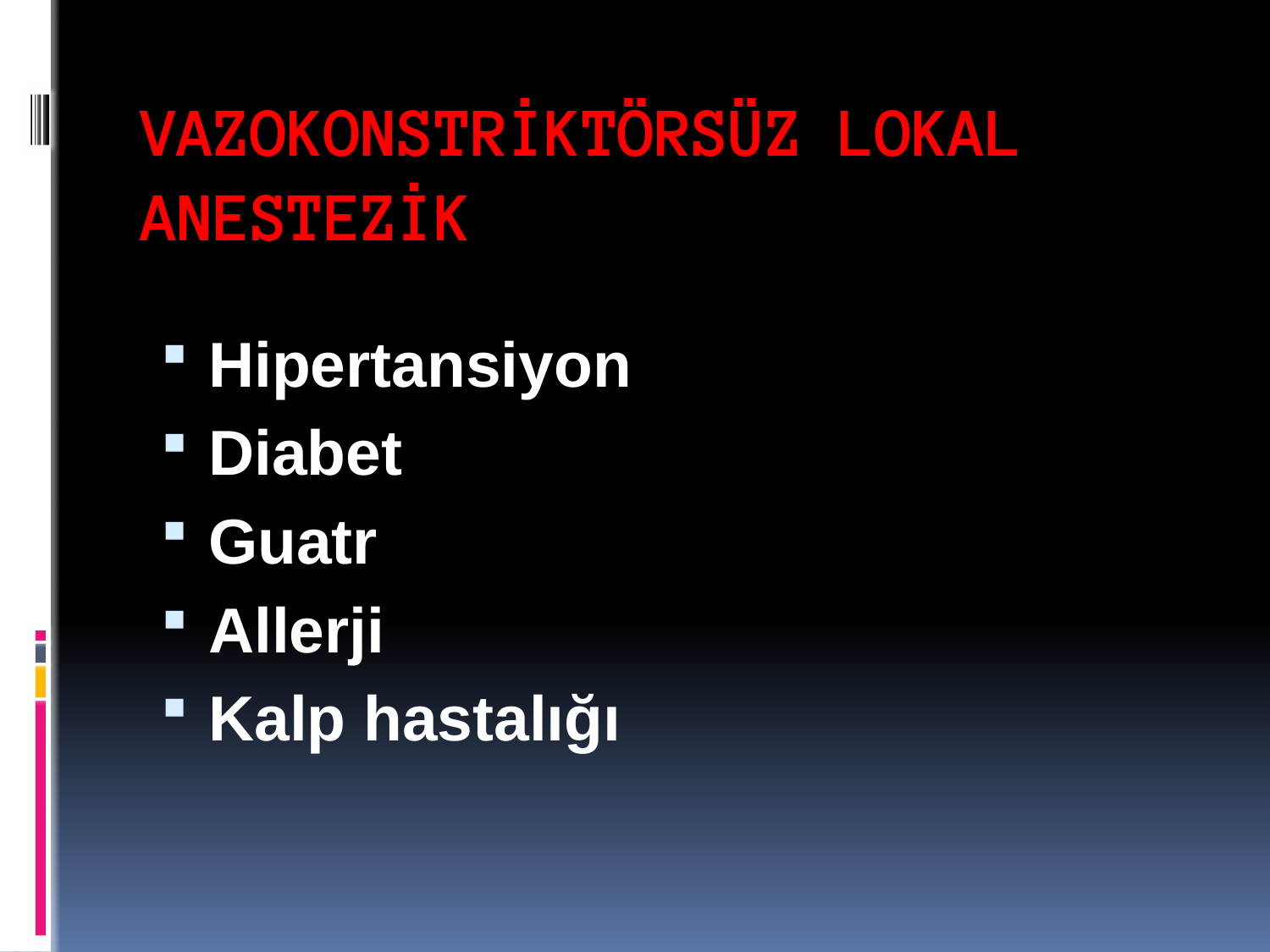

# VAZOKONSTRİKTÖRSÜZ LOKAL ANESTEZİK
Hipertansiyon
Diabet
Guatr
Allerji
Kalp hastalığı